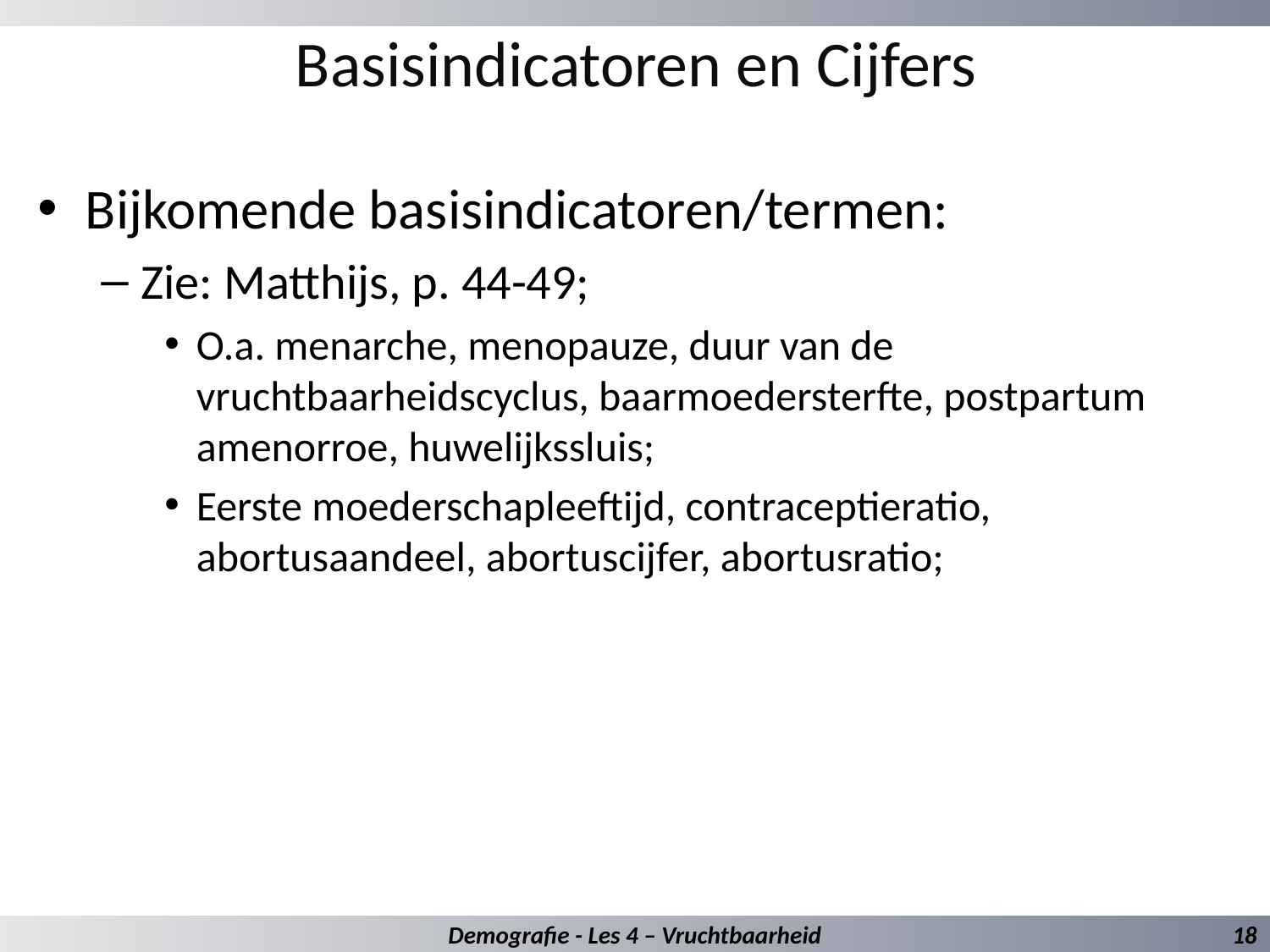

# Basisindicatoren en Cijfers
Bijkomende basisindicatoren/termen:
Zie: Matthijs, p. 44-49;
O.a. menarche, menopauze, duur van de vruchtbaarheidscyclus, baarmoedersterfte, postpartum amenorroe, huwelijkssluis;
Eerste moederschapleeftijd, contraceptieratio, abortusaandeel, abortuscijfer, abortusratio;